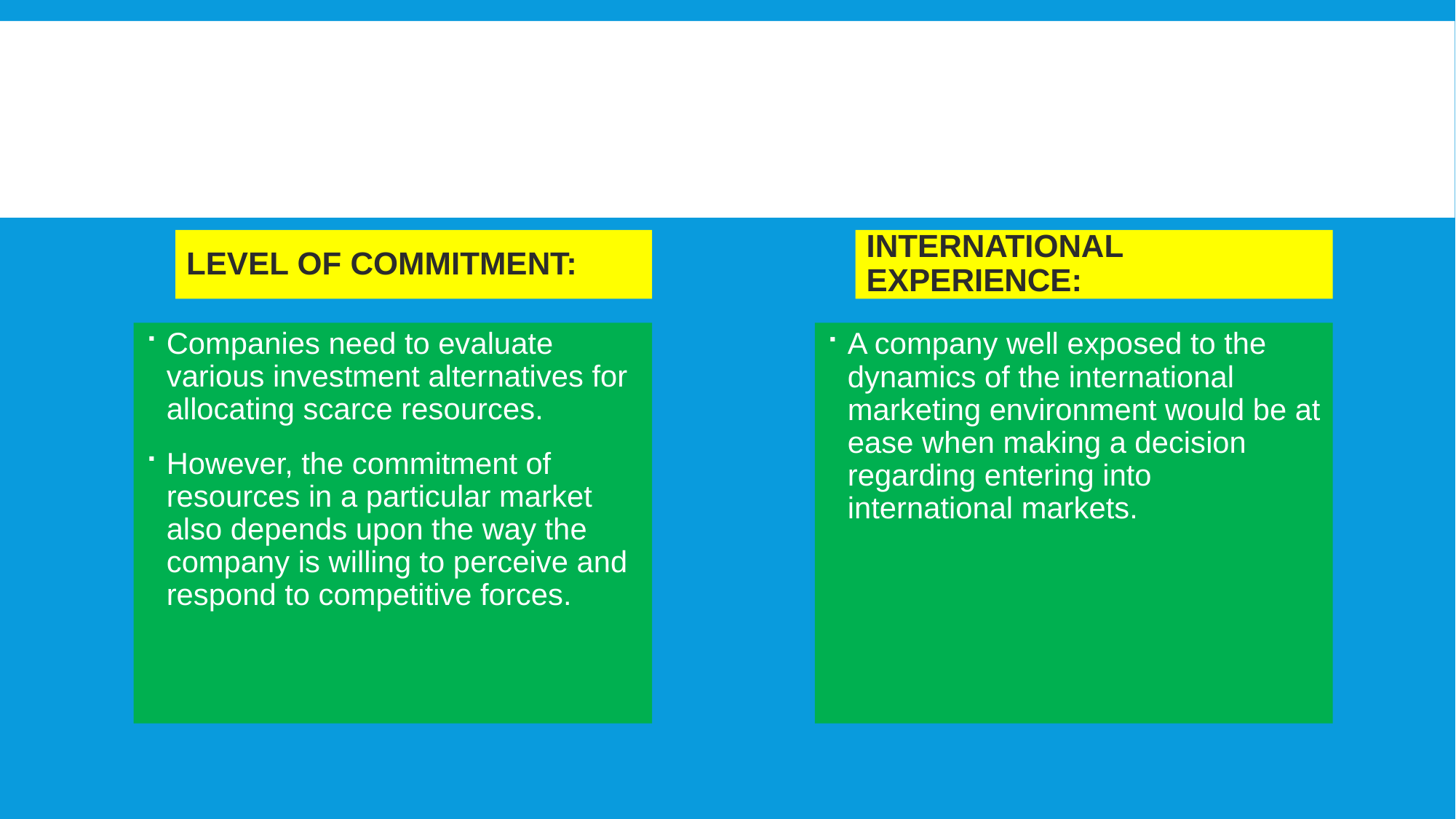

LEVEL OF COMMITMENT:
INTERNATIONAL EXPERIENCE:
Companies need to evaluate various investment alternatives for allocating scarce resources.
However, the commitment of resources in a particular market also depends upon the way the company is willing to perceive and respond to competitive forces.

A company well exposed to the dynamics of the international marketing environment would be at ease when making a decision regarding entering into international markets.